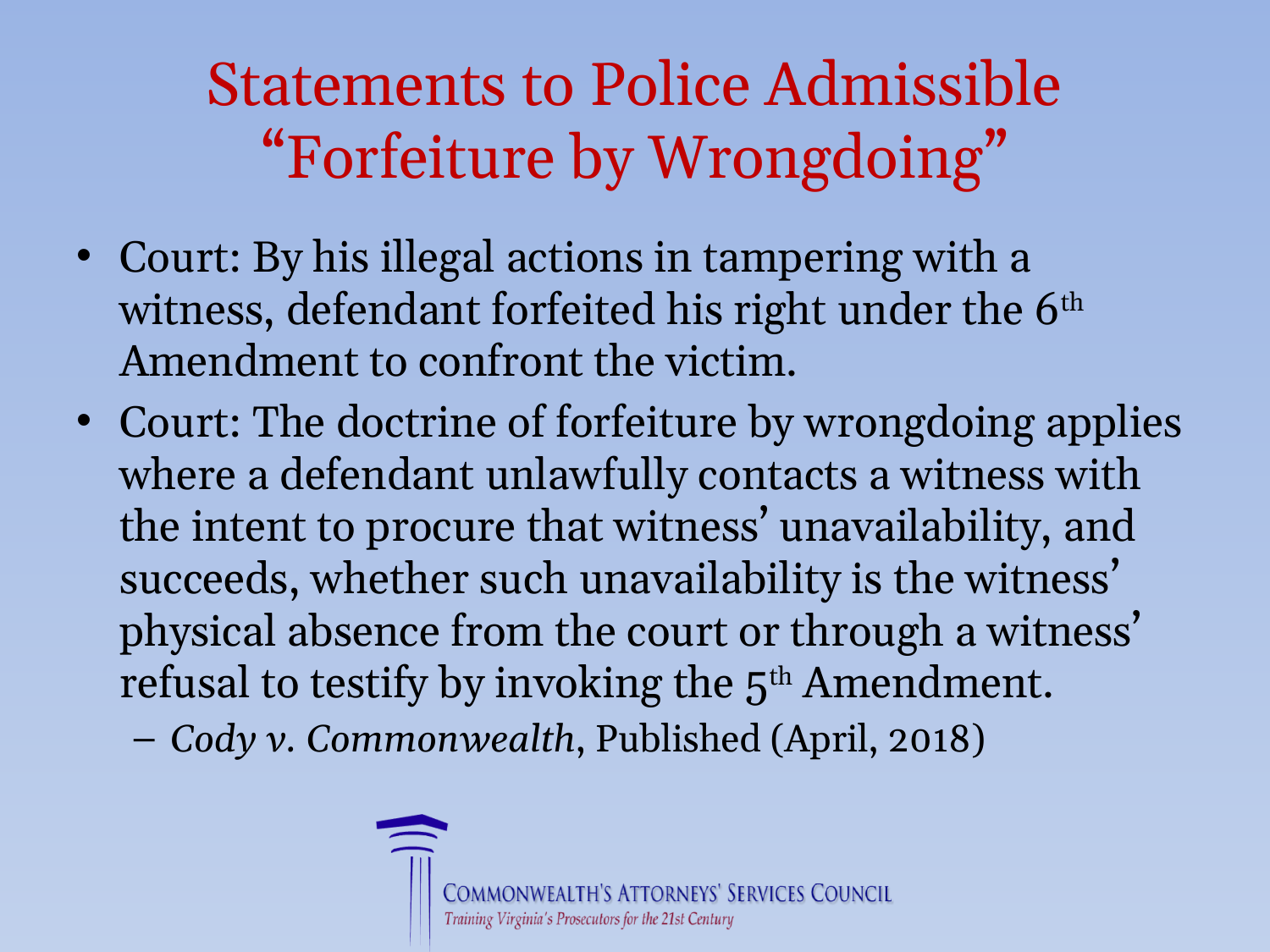

# Statements to Police Admissible “Forfeiture by Wrongdoing”
Court: By his illegal actions in tampering with a witness, defendant forfeited his right under the 6th Amendment to confront the victim.
Court: The doctrine of forfeiture by wrongdoing applies where a defendant unlawfully contacts a witness with the intent to procure that witness’ unavailability, and succeeds, whether such unavailability is the witness’ physical absence from the court or through a witness’ refusal to testify by invoking the 5th Amendment.
Cody v. Commonwealth, Published (April, 2018)